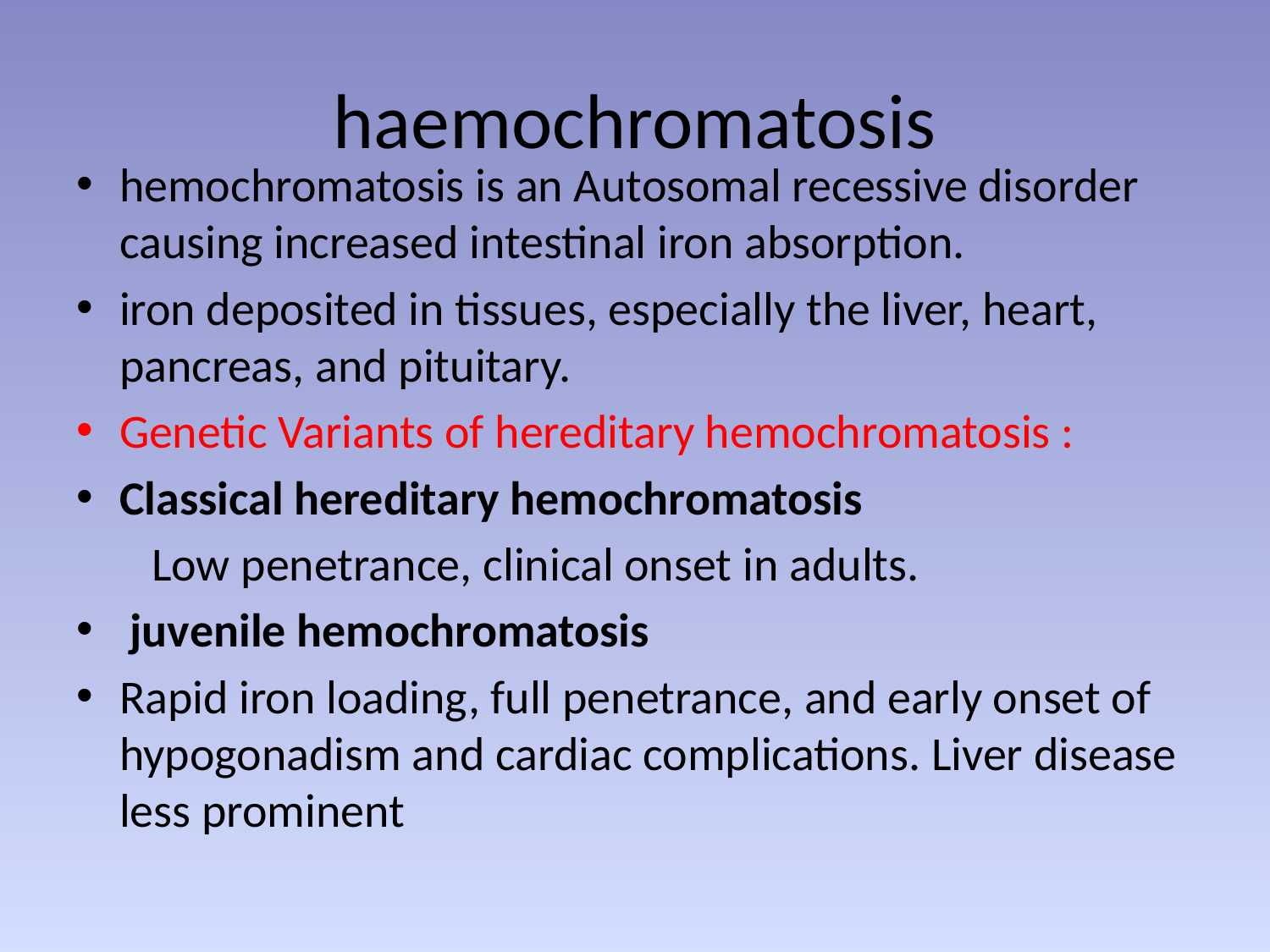

# haemochromatosis
hemochromatosis is an Autosomal recessive disorder causing increased intestinal iron absorption.
iron deposited in tissues, especially the liver, heart, pancreas, and pituitary.
Genetic Variants of hereditary hemochromatosis :
Classical hereditary hemochromatosis
       Low penetrance, clinical onset in adults.
 juvenile hemochromatosis
Rapid iron loading, full penetrance, and early onset of hypogonadism and cardiac complications. Liver disease less prominent